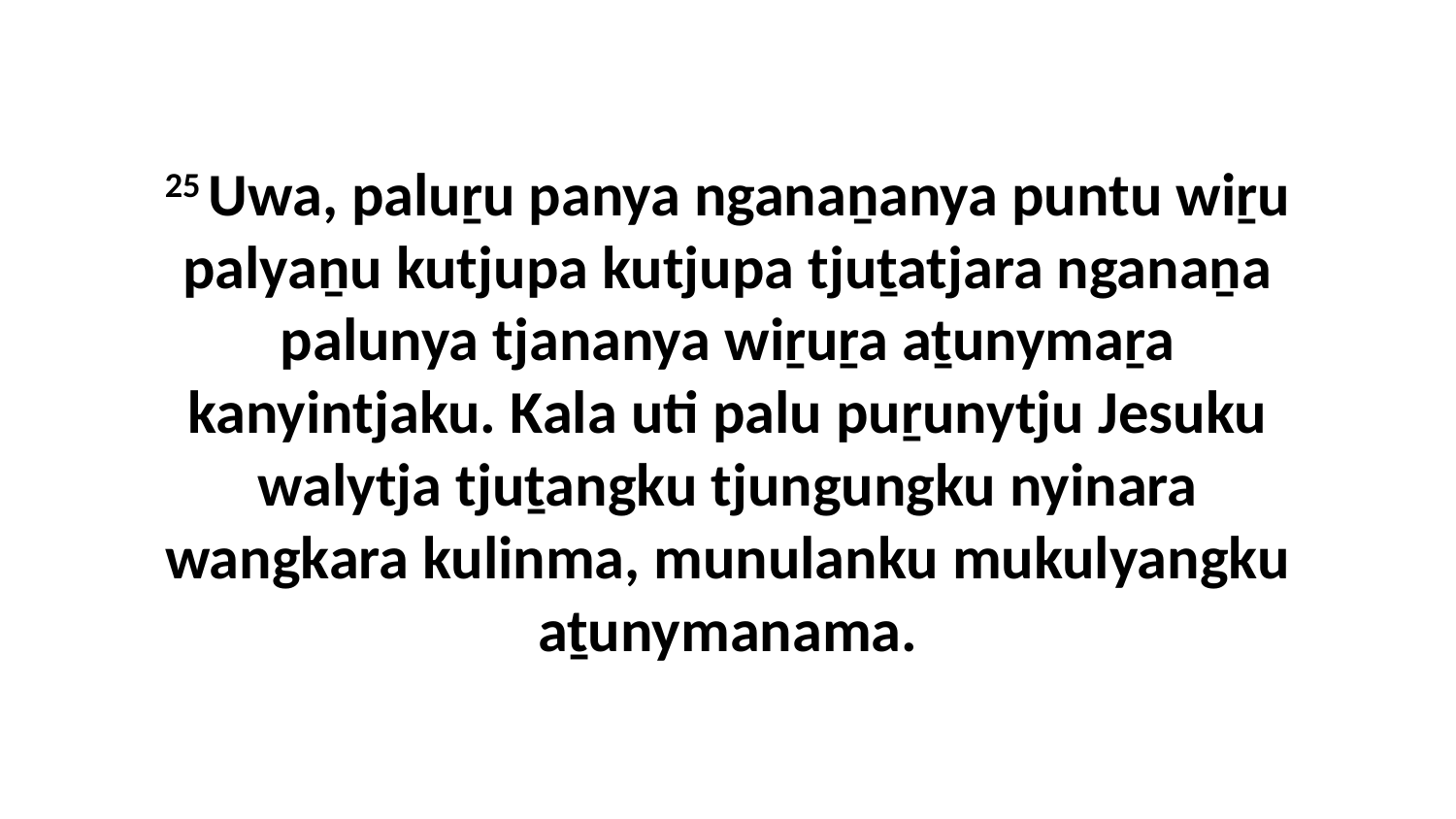

25 Uwa, paluṟu panya nganaṉanya puntu wiṟu palyaṉu kutjupa kutjupa tjuṯatjara nganaṉa palunya tjananya wiṟuṟa aṯunymaṟa kanyintjaku. Kala uti palu puṟunytju Jesuku walytja tjuṯangku tjungungku nyinara wangkara kulinma, munulanku mukulyangku aṯunymanama.